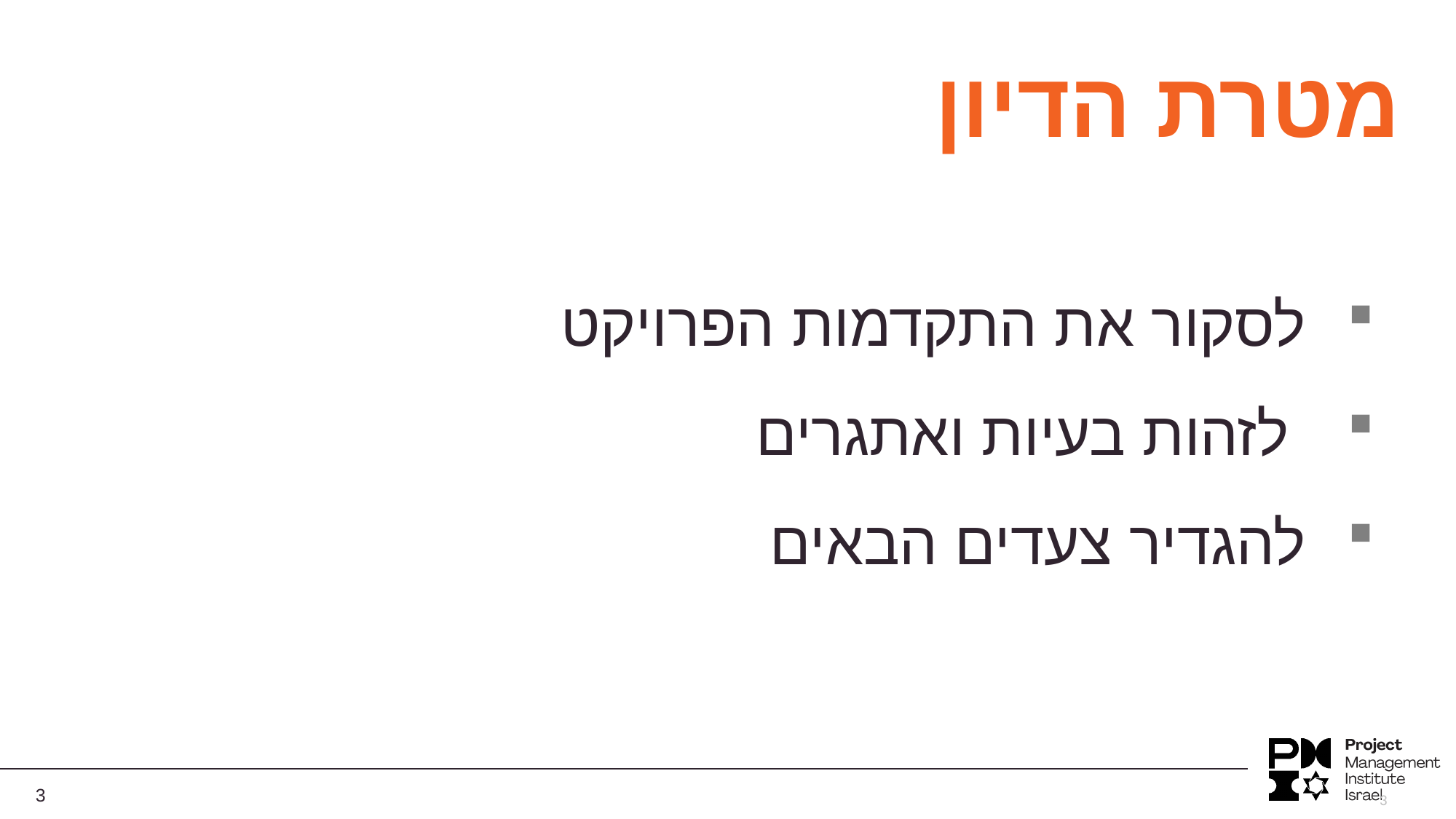

מטרת הדיון
לסקור את התקדמות הפרויקט
 לזהות בעיות ואתגרים
להגדיר צעדים הבאים